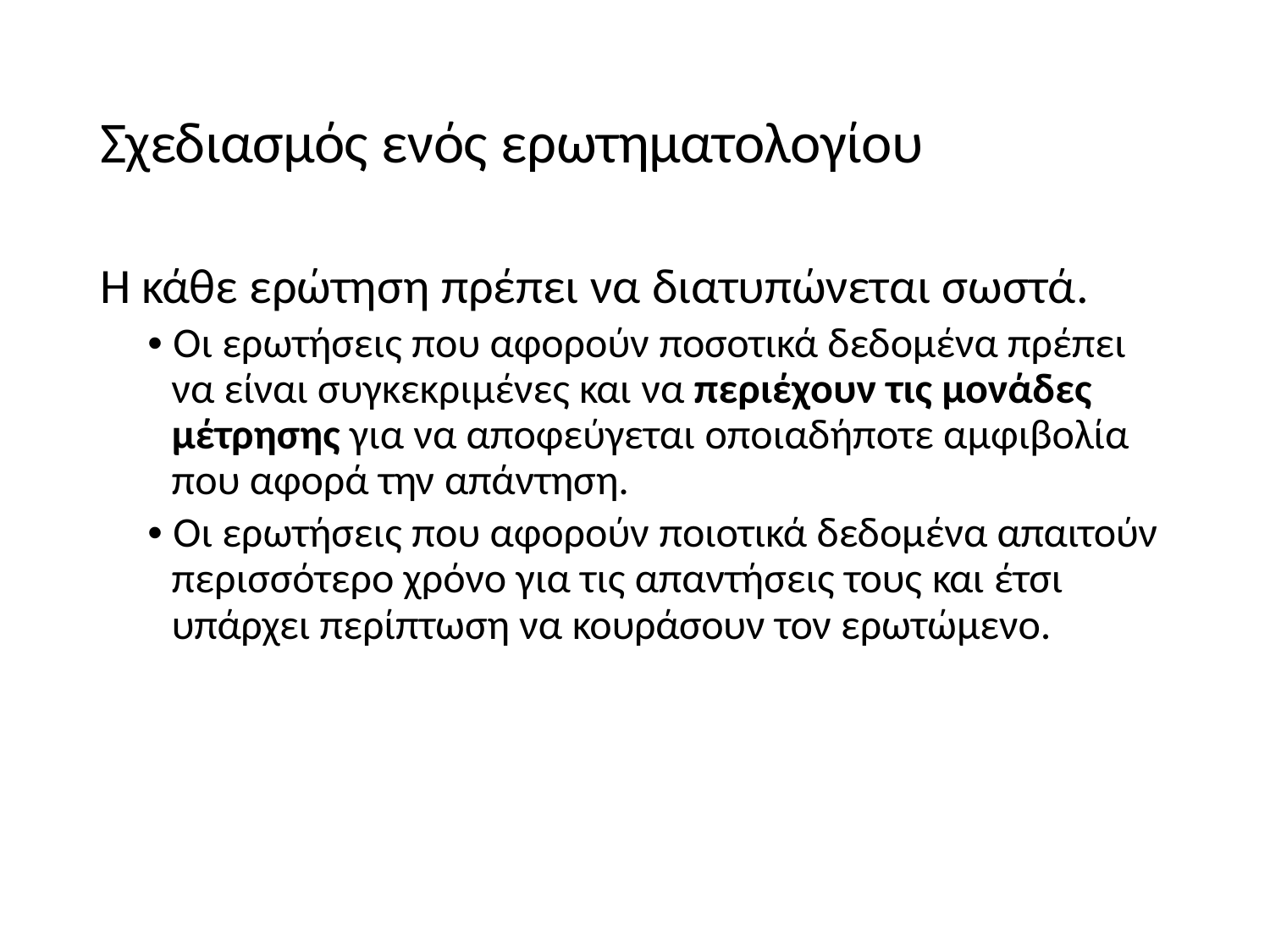

Σχεδιασμός ενός ερωτηματολογίου
Η κάθε ερώτηση πρέπει να διατυπώνεται σωστά.
• Οι ερωτήσεις που αφορούν ποσοτικά δεδομένα πρέπει
να είναι συγκεκριμένες και να περιέχουν τις μονάδες
μέτρησης για να αποφεύγεται οποιαδήποτε αμφιβολία
που αφορά την απάντηση.
• Οι ερωτήσεις που αφορούν ποιοτικά δεδομένα απαιτούν
περισσότερο χρόνο για τις απαντήσεις τους και έτσι
υπάρχει περίπτωση να κουράσουν τον ερωτώμενο.